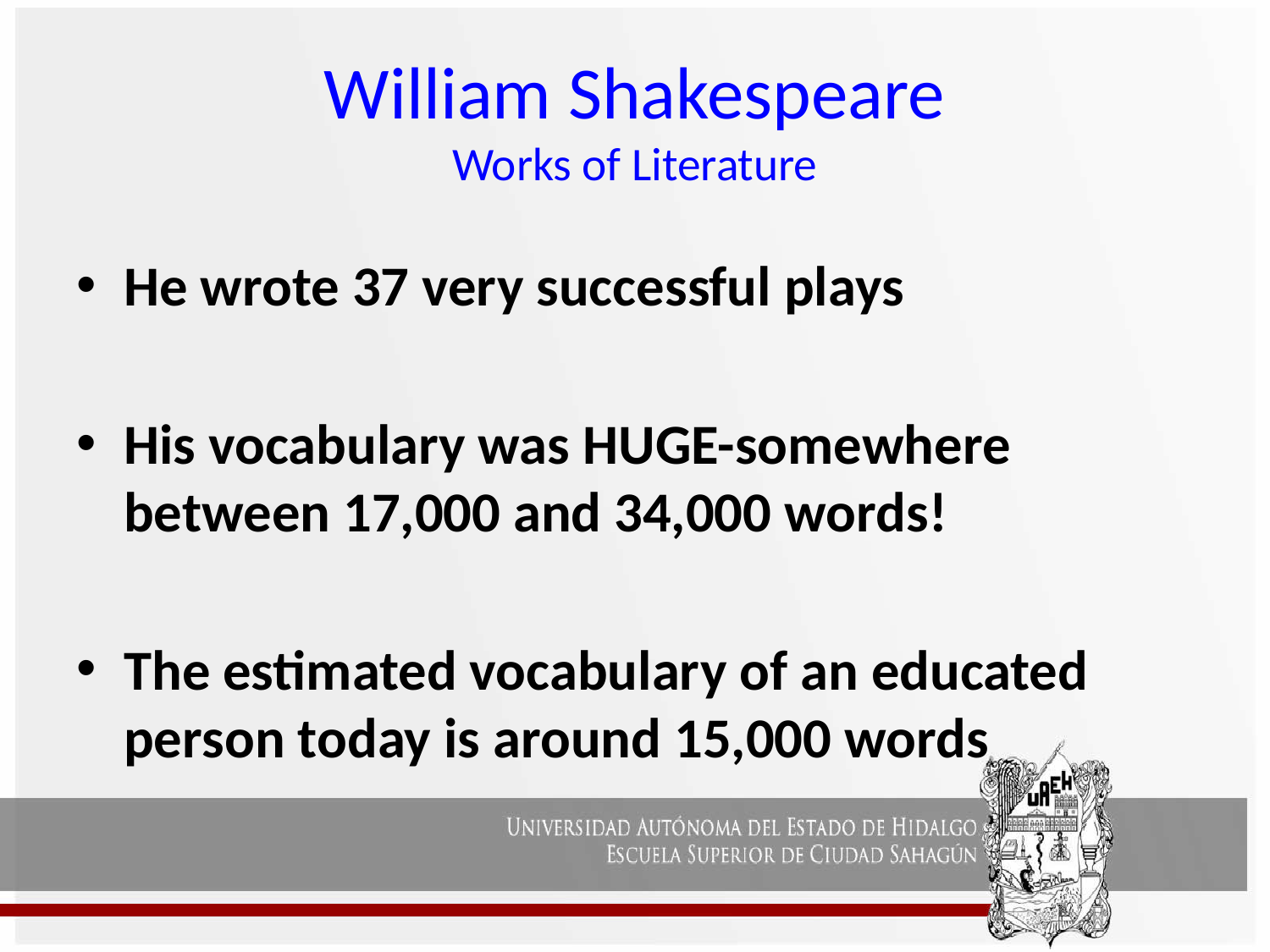

# William Shakespeare Works of Literature

He wrote 37 very successful plays

His vocabulary was HUGE-somewhere between 17,000 and 34,000 words!

The estimated vocabulary of an educated person today is around 15,000 words